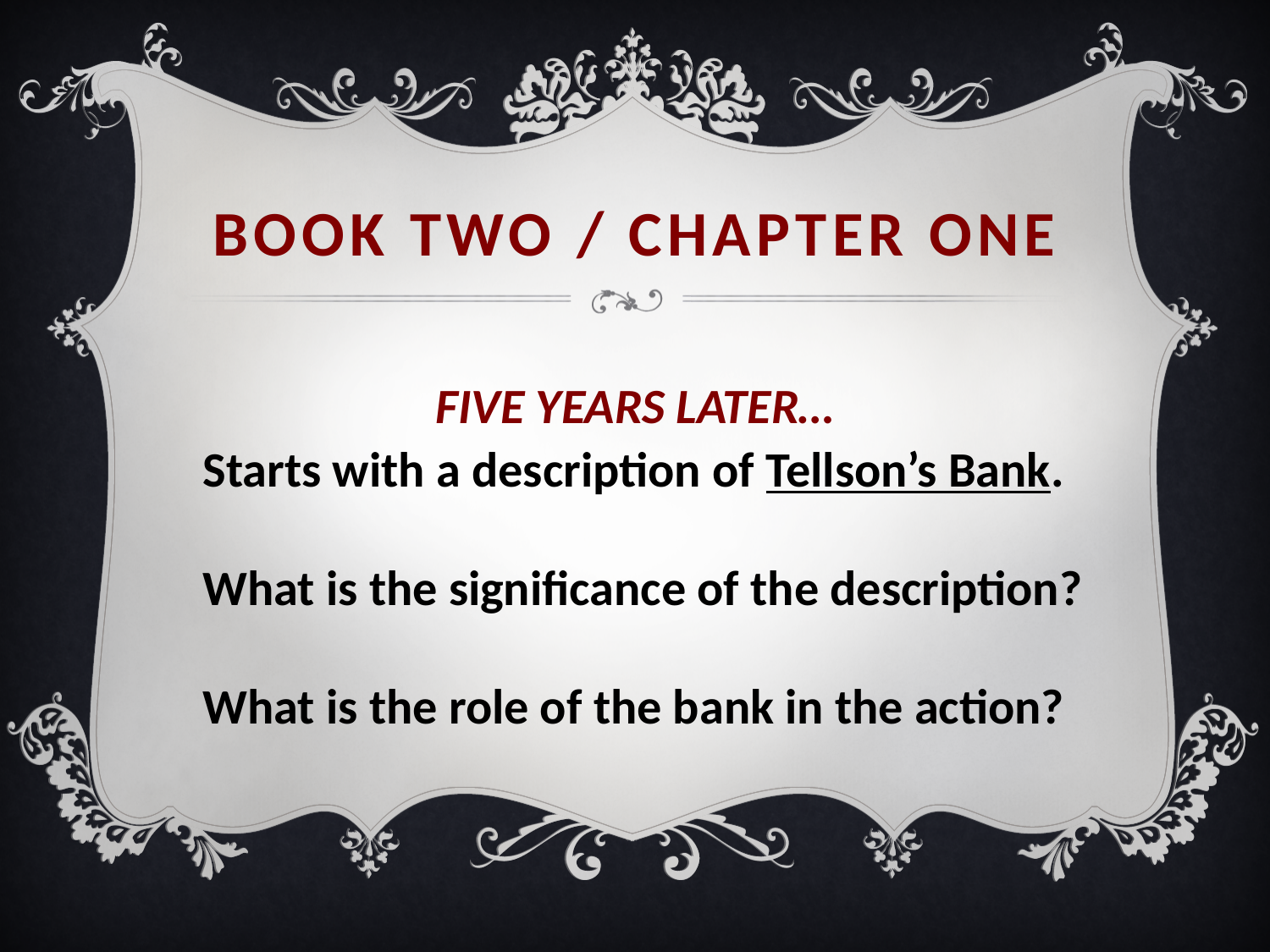

# Book two / chapter one
FIVE YEARS LATER…

Starts with a description of Tellson’s Bank.

What is the significance of the description?

What is the role of the bank in the action?